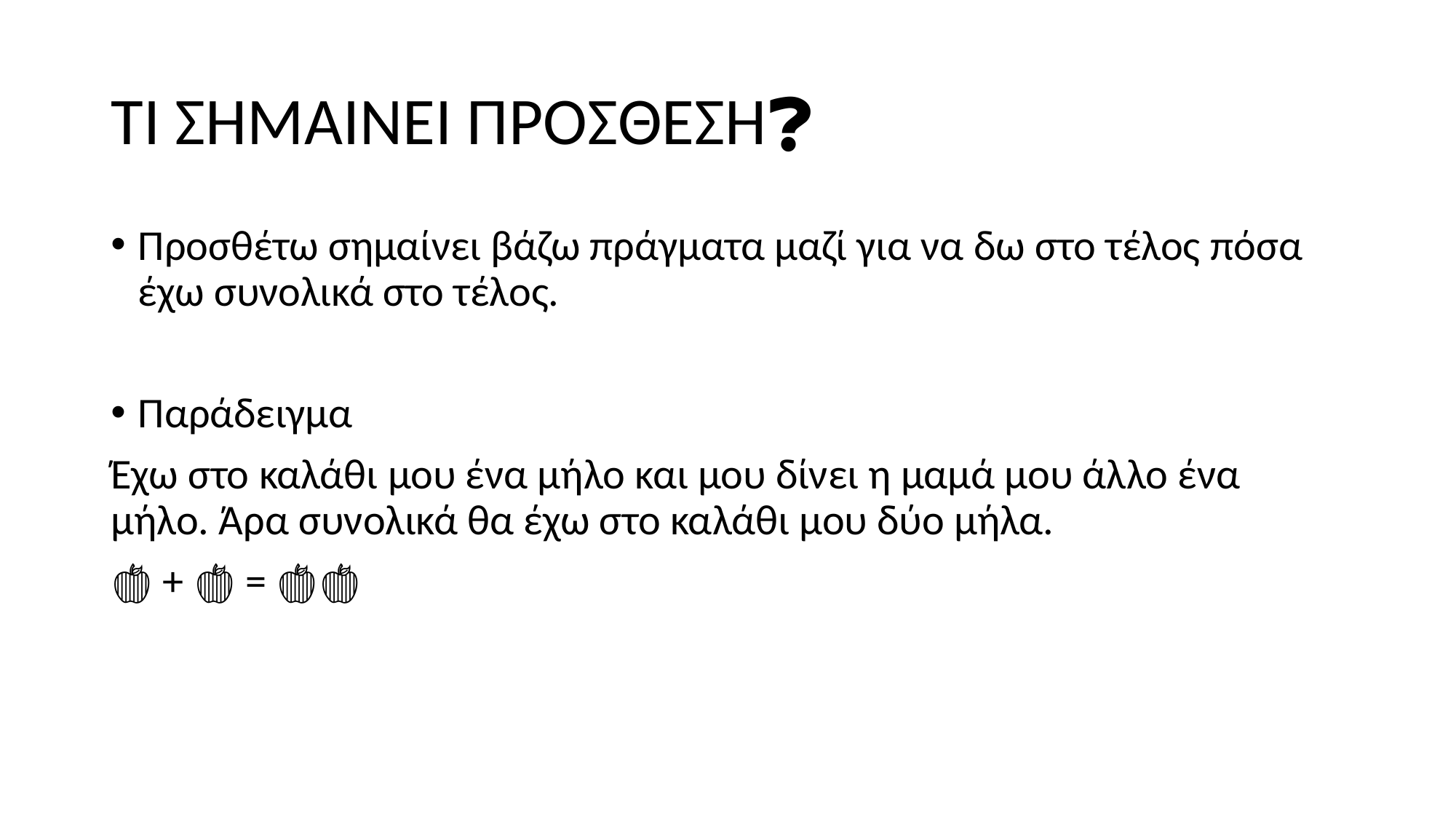

# ΤΙ ΣΗΜΑΙΝΕΙ ΠΡΟΣΘΕΣΗ❓
Προσθέτω σημαίνει βάζω πράγματα μαζί για να δω στο τέλος πόσα έχω συνολικά στο τέλος.

Παράδειγμα
Έχω στο καλάθι μου ένα μήλο και μου δίνει η μαμά μου άλλο ένα μήλο. Άρα συνολικά θα έχω στο καλάθι μου δύο μήλα.
🍎 + 🍎 = 🍎🍎